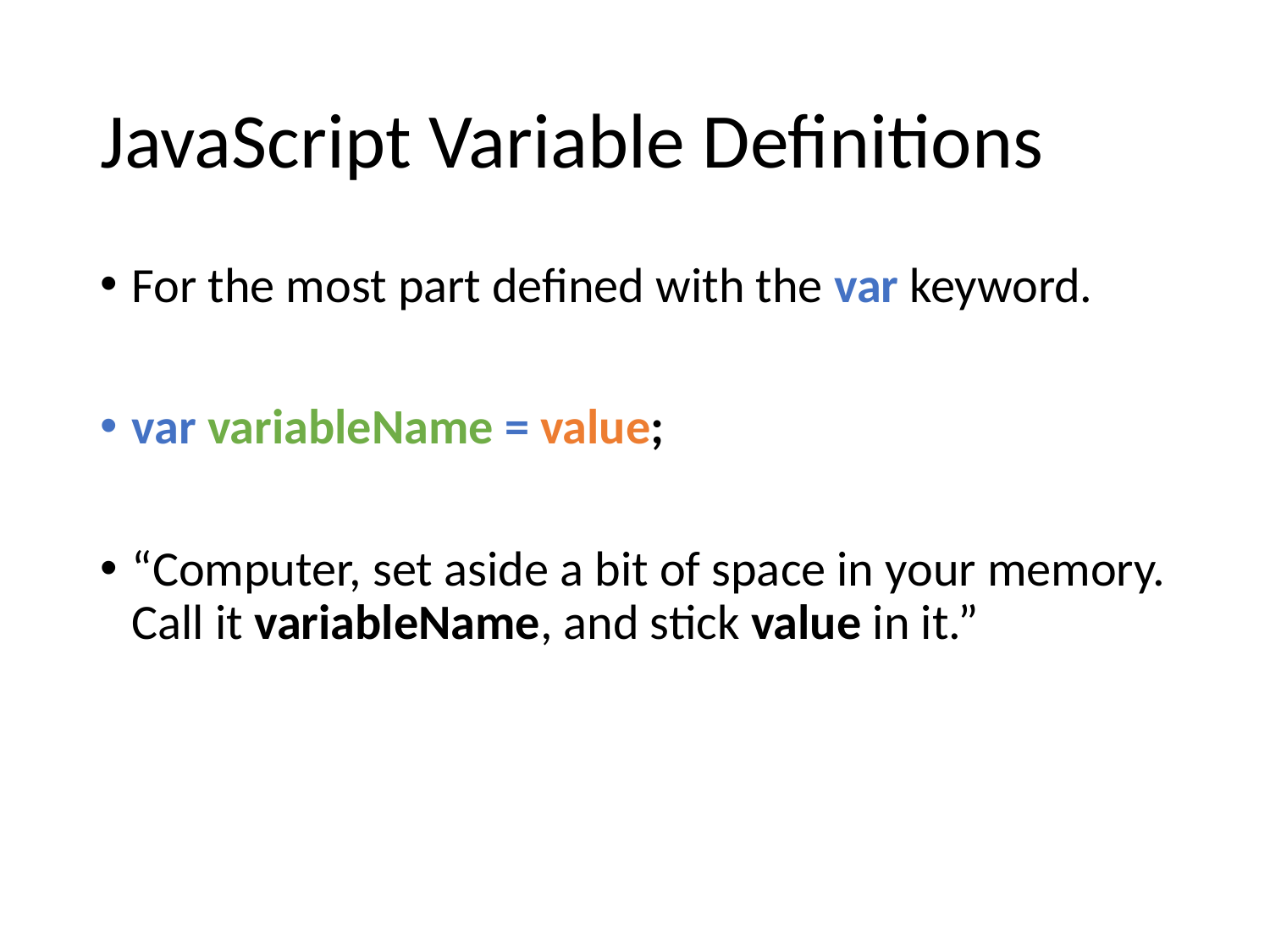

# JavaScript Variable Definitions
For the most part defined with the var keyword.

var variableName = value;

“Computer, set aside a bit of space in your memory. Call it variableName, and stick value in it.”